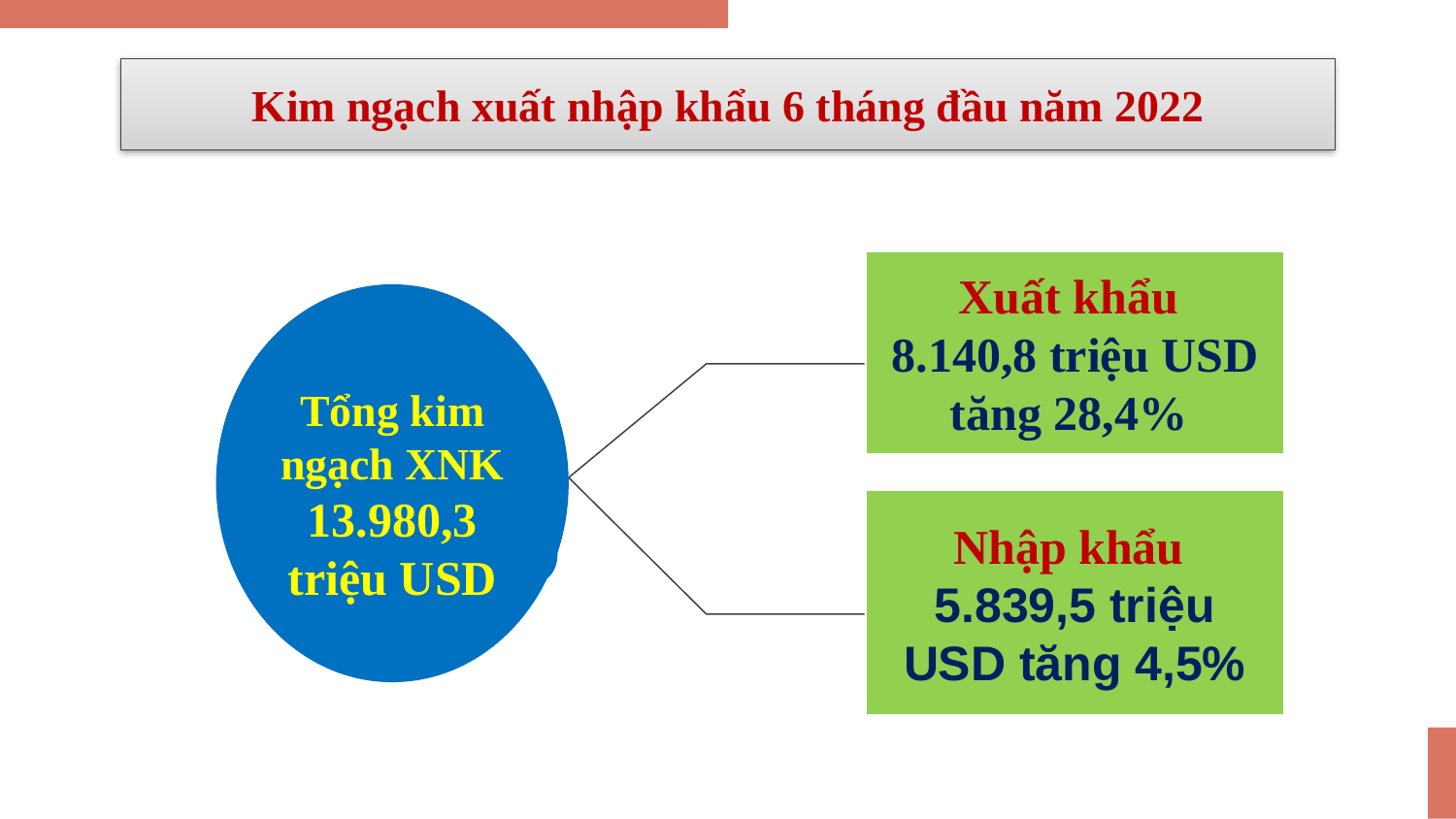

# Kim ngạch xuất nhập khẩu 6 tháng đầu năm 2022
Xuất khẩu
8.140,8 triệu USD tăng 28,4%

Tổng kim ngạch XNK 13.980,3 triệu USD

Nhập khẩu
5.839,5 triệu USD tăng 4,5%